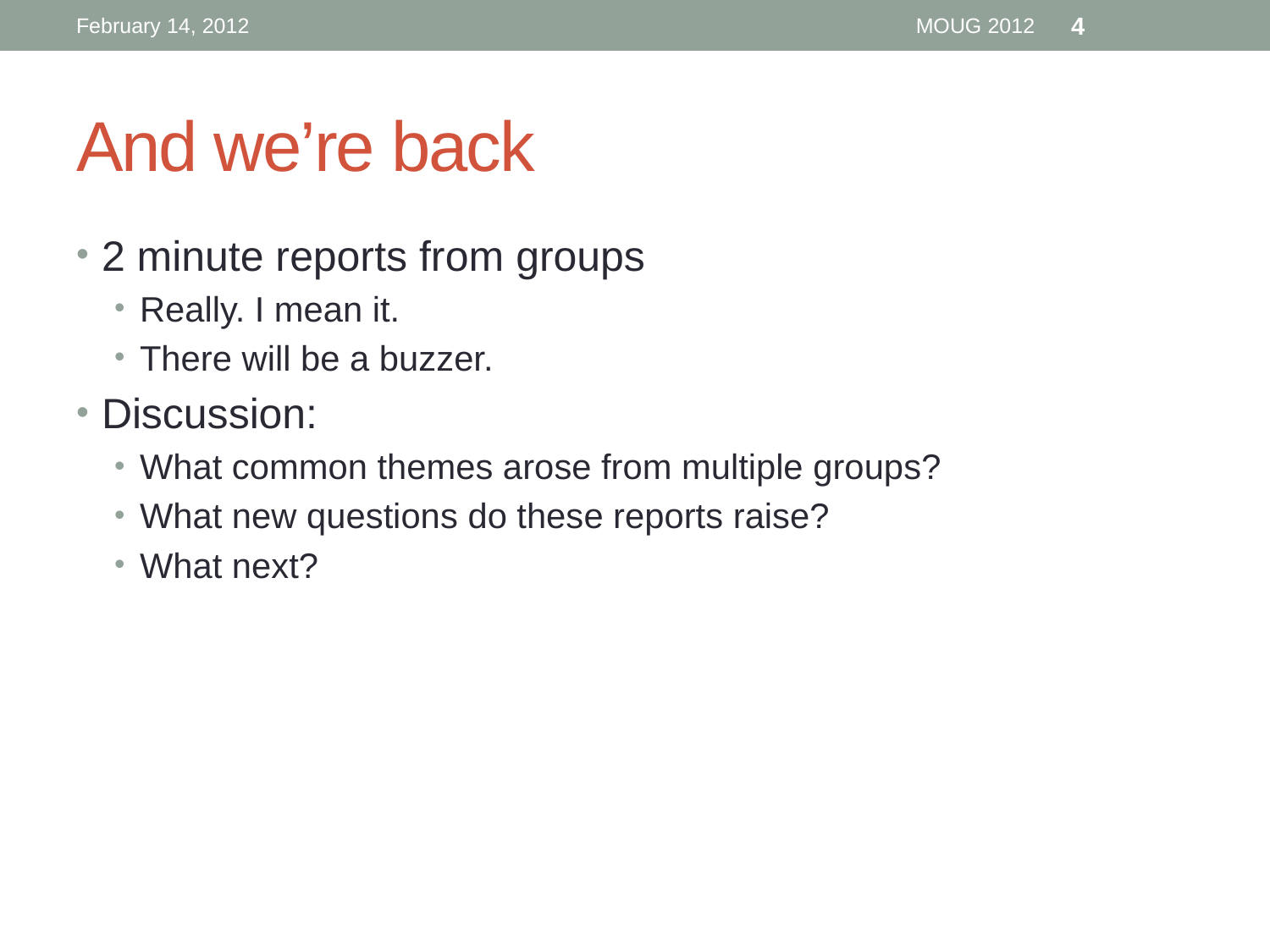

February 14, 2012
MOUG 2012
4
# And we’re back
2 minute reports from groups
Really. I mean it.
There will be a buzzer.
Discussion:
What common themes arose from multiple groups?
What new questions do these reports raise?
What next?